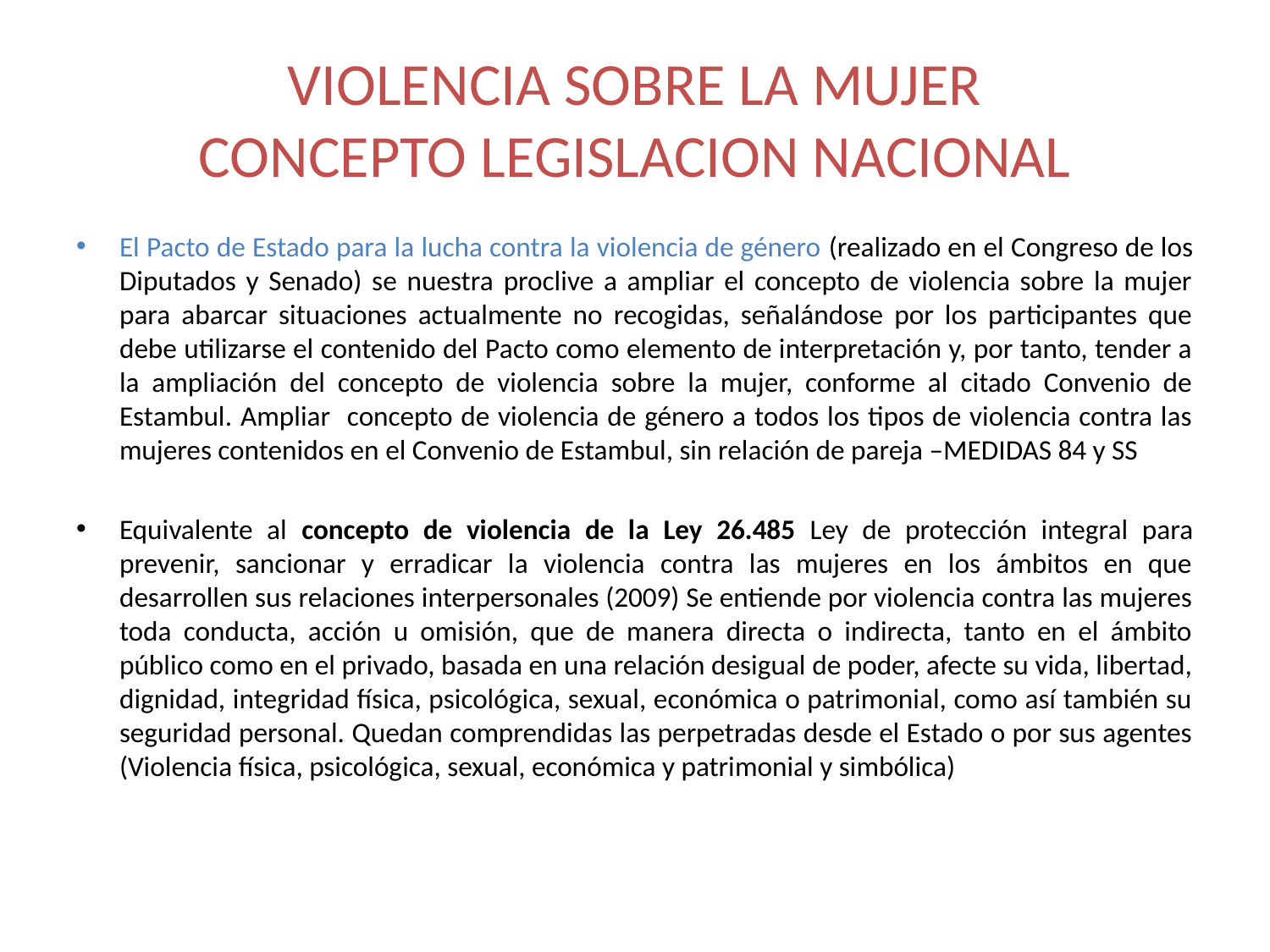

# VIOLENCIA SOBRE LA MUJER CONCEPTO LEGISLACION NACIONAL
El Pacto de Estado para la lucha contra la violencia de género (realizado en el Congreso de los Diputados y Senado) se nuestra proclive a ampliar el concepto de violencia sobre la mujer para abarcar situaciones actualmente no recogidas, señalándose por los participantes que debe utilizarse el contenido del Pacto como elemento de interpretación y, por tanto, tender a la ampliación del concepto de violencia sobre la mujer, conforme al citado Convenio de Estambul. Ampliar  concepto de violencia de género a todos los tipos de violencia contra las mujeres contenidos en el Convenio de Estambul, sin relación de pareja –MEDIDAS 84 y SS

Equivalente al concepto de violencia de la Ley 26.485 Ley de protección integral para prevenir, sancionar y erradicar la violencia contra las mujeres en los ámbitos en que desarrollen sus relaciones interpersonales (2009) Se entiende por violencia contra las mujeres toda conducta, acción u omisión, que de manera directa o indirecta, tanto en el ámbito público como en el privado, basada en una relación desigual de poder, afecte su vida, libertad, dignidad, integridad física, psicológica, sexual, económica o patrimonial, como así también su seguridad personal. Quedan comprendidas las perpetradas desde el Estado o por sus agentes (Violencia física, psicológica, sexual, económica y patrimonial y simbólica)